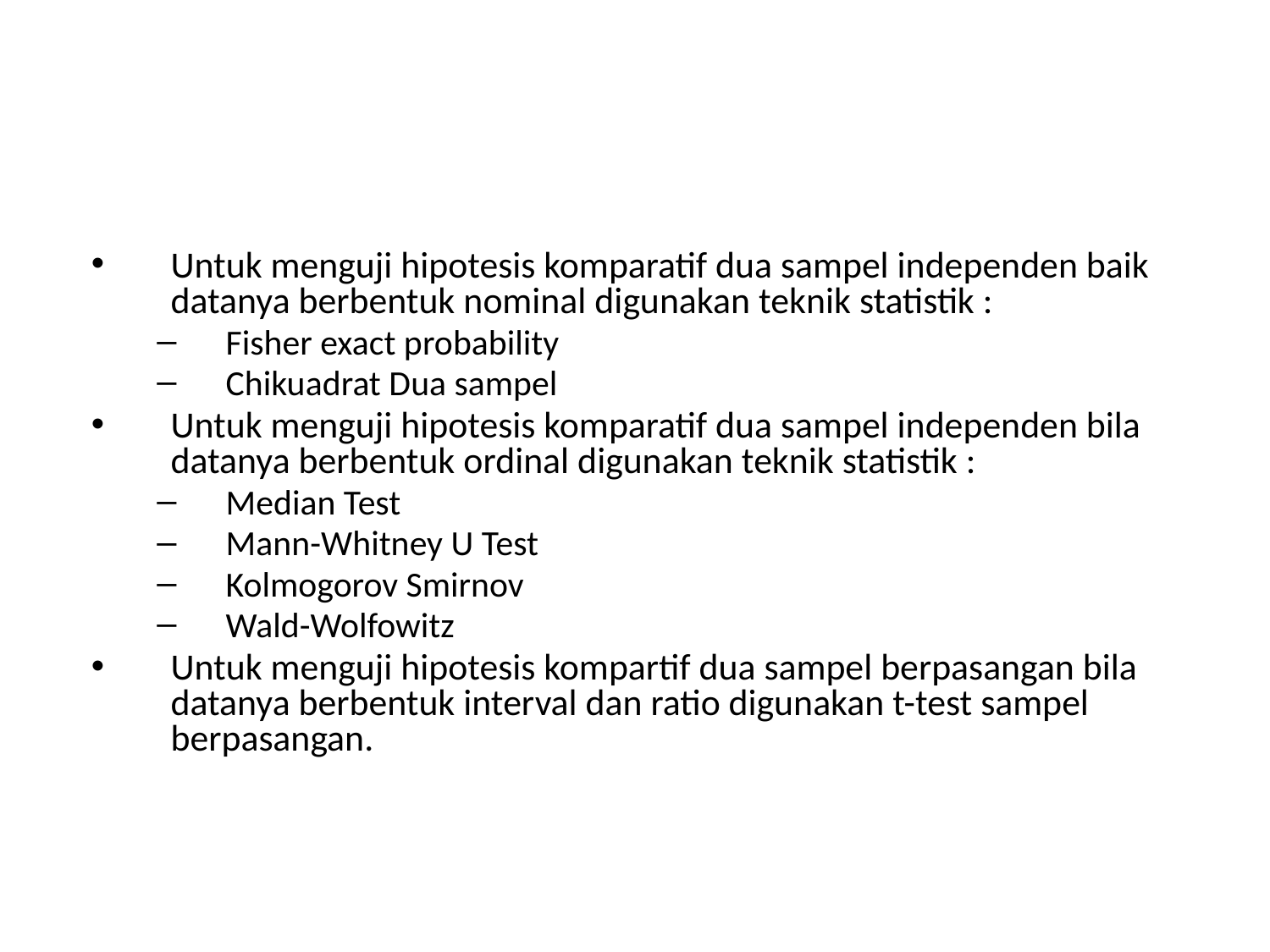

#
Untuk menguji hipotesis komparatif dua sampel independen baik datanya berbentuk nominal digunakan teknik statistik :
Fisher exact probability
Chikuadrat Dua sampel
Untuk menguji hipotesis komparatif dua sampel independen bila datanya berbentuk ordinal digunakan teknik statistik :
Median Test
Mann-Whitney U Test
Kolmogorov Smirnov
Wald-Wolfowitz
Untuk menguji hipotesis kompartif dua sampel berpasangan bila datanya berbentuk interval dan ratio digunakan t-test sampel berpasangan.